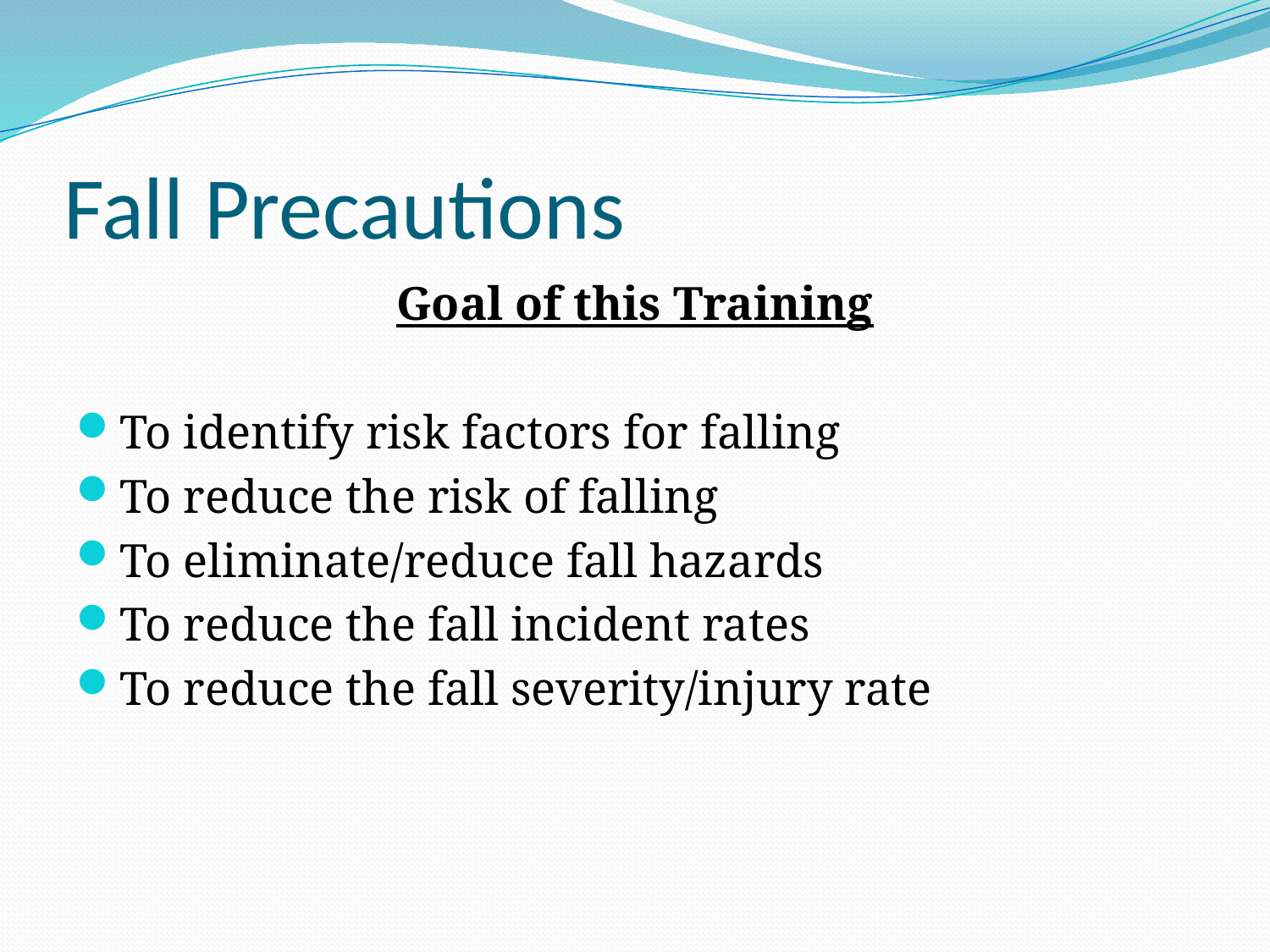

# Fall Precautions
Goal of this Training

To identify risk factors for falling
To reduce the risk of falling
To eliminate/reduce fall hazards
To reduce the fall incident rates
To reduce the fall severity/injury rate